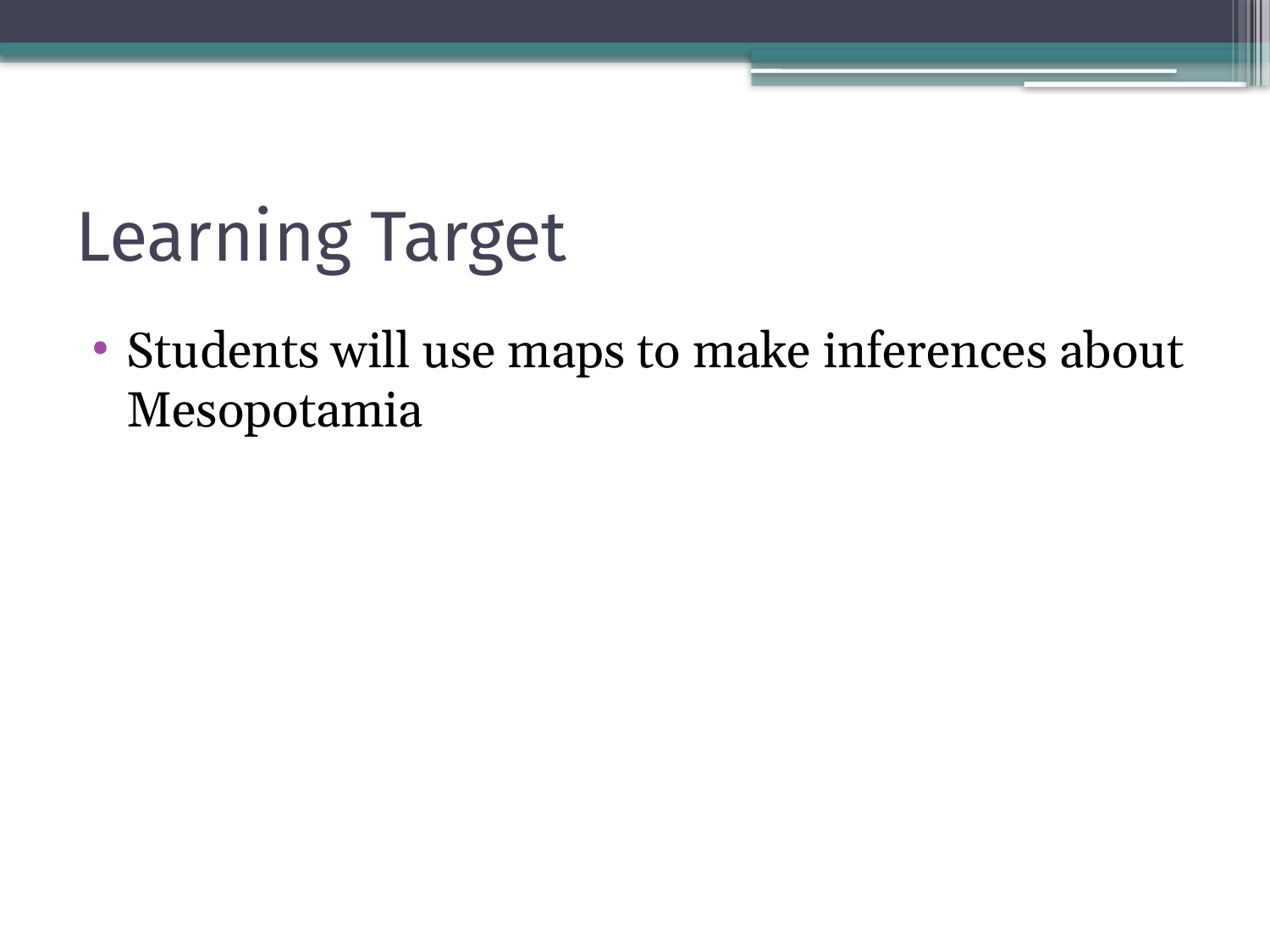

# Learning Target
Students will use maps to make inferences about Mesopotamia